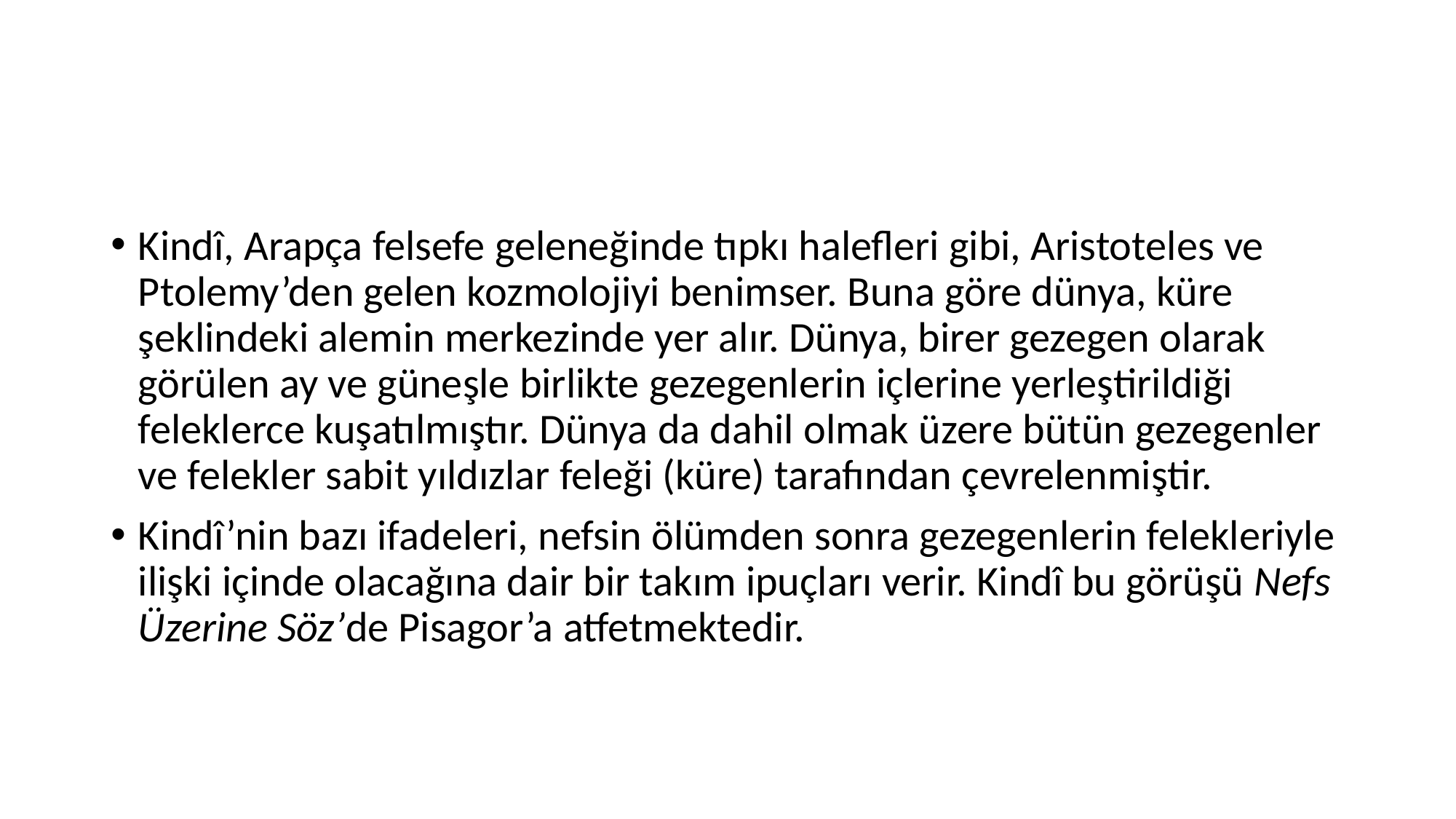

#
Kindî, Arapça felsefe geleneğinde tıpkı halefleri gibi, Aristoteles ve Ptolemy’den gelen kozmolojiyi benimser. Buna göre dünya, küre şeklindeki alemin merkezinde yer alır. Dünya, birer gezegen olarak görülen ay ve güneşle birlikte gezegenlerin içlerine yerleştirildiği feleklerce kuşatılmıştır. Dünya da dahil olmak üzere bütün gezegenler ve felekler sabit yıldızlar feleği (küre) tarafından çevrelenmiştir.
Kindî’nin bazı ifadeleri, nefsin ölümden sonra gezegenlerin felekleriyle ilişki içinde olacağına dair bir takım ipuçları verir. Kindî bu görüşü Nefs Üzerine Söz’de Pisagor’a atfetmektedir.